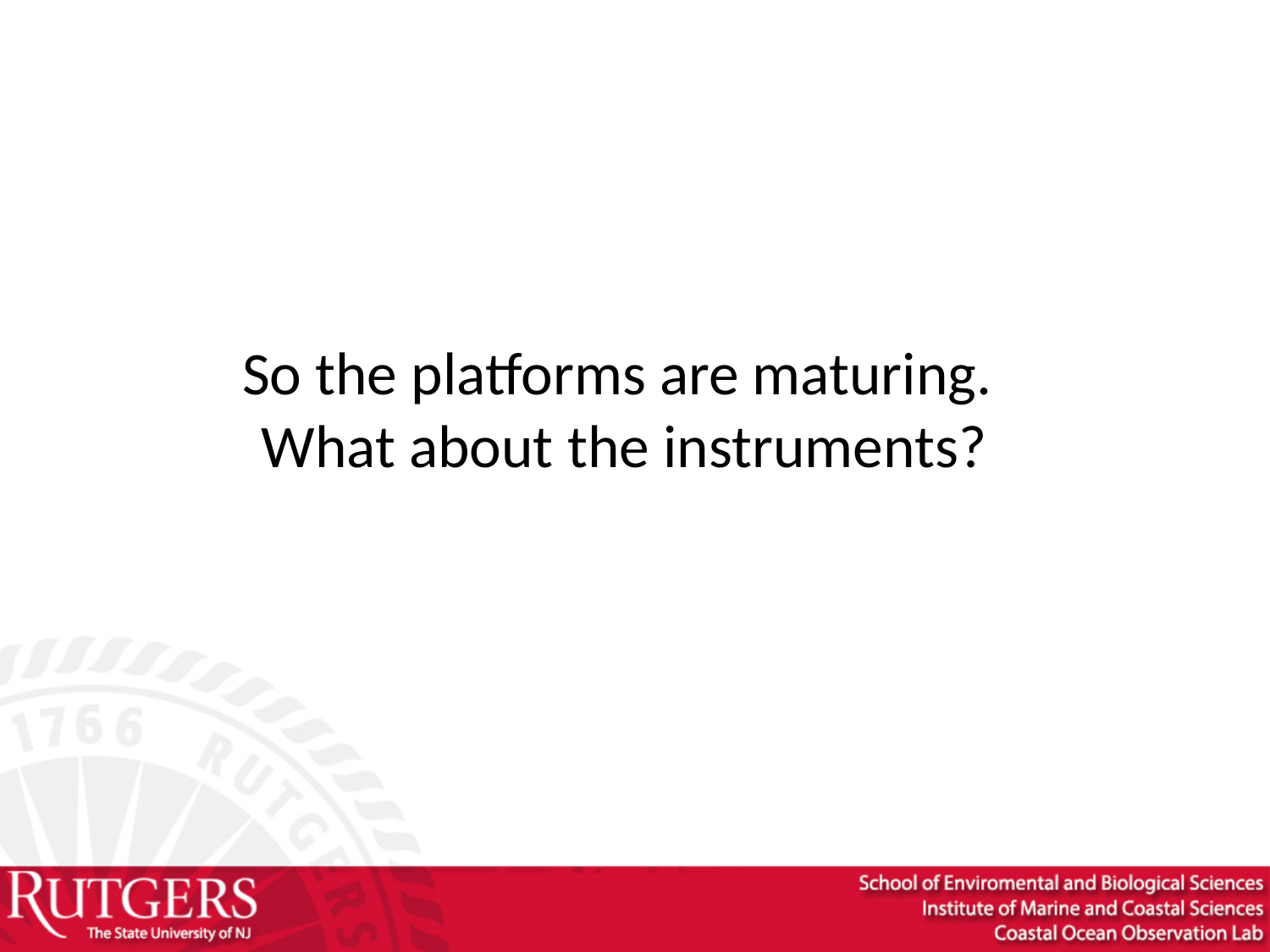

# So the platforms are maturing. What about the instruments?